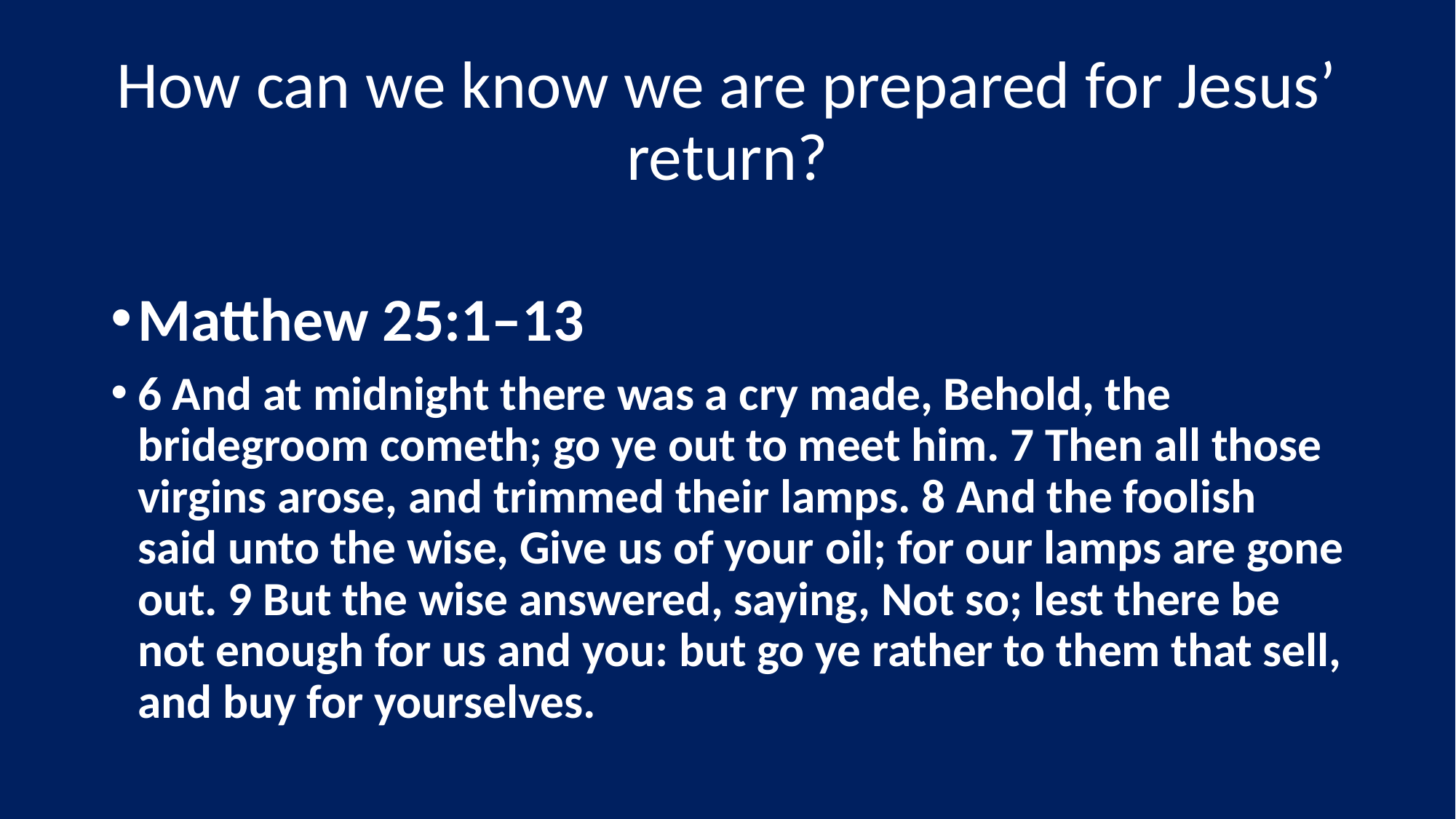

# How can we know we are prepared for Jesus’ return?

Matthew 25:1–13
6 And at midnight there was a cry made, Behold, the bridegroom cometh; go ye out to meet him. 7 Then all those virgins arose, and trimmed their lamps. 8 And the foolish said unto the wise, Give us of your oil; for our lamps are gone out. 9 But the wise answered, saying, Not so; lest there be not enough for us and you: but go ye rather to them that sell, and buy for yourselves.